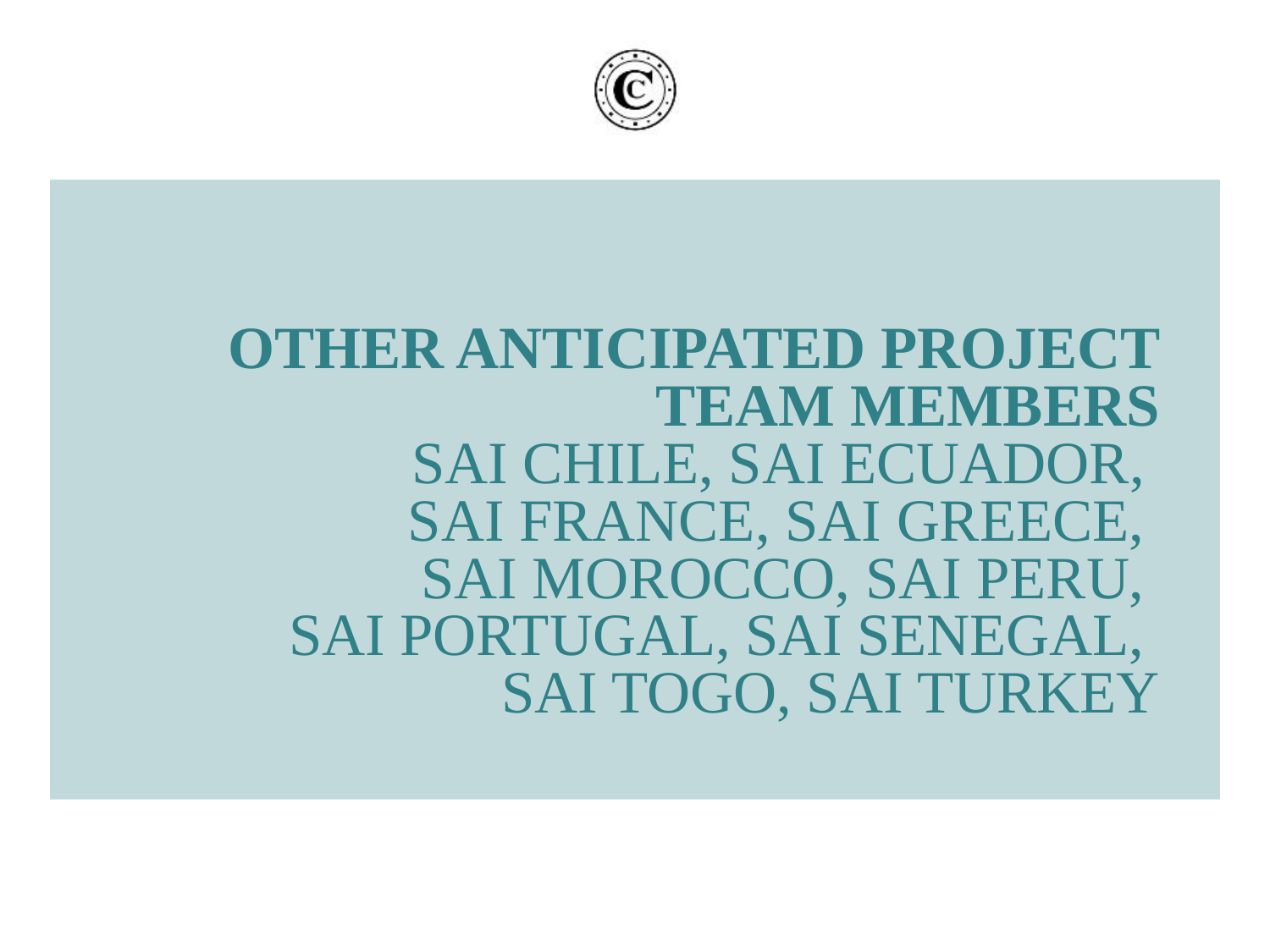

# Other anticipated project team members SAI Chile, SAI Ecuador, SAI France, SAI Greece, SAI Morocco, SAI Peru, SAI Portugal, SAI Senegal, SAI Togo, SAI Turkey
25/08/17
9
Cour des comptes - Rappel du titre de la présentation